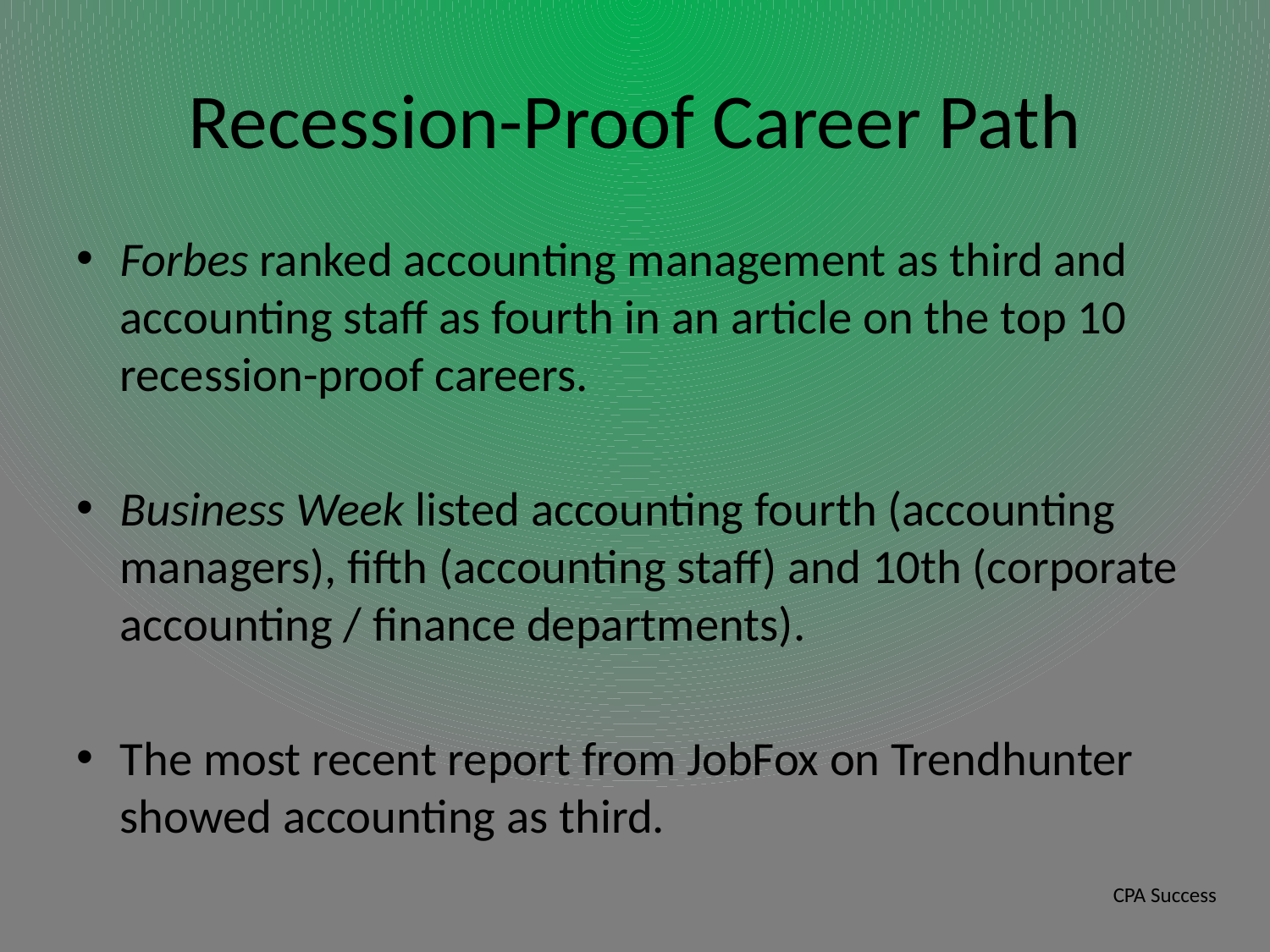

# Recession-Proof Career Path
Forbes ranked accounting management as third and accounting staff as fourth in an article on the top 10 recession-proof careers.

Business Week listed accounting fourth (accounting managers), fifth (accounting staff) and 10th (corporate accounting / finance departments).

The most recent report from JobFox on Trendhunter showed accounting as third.
CPA Success